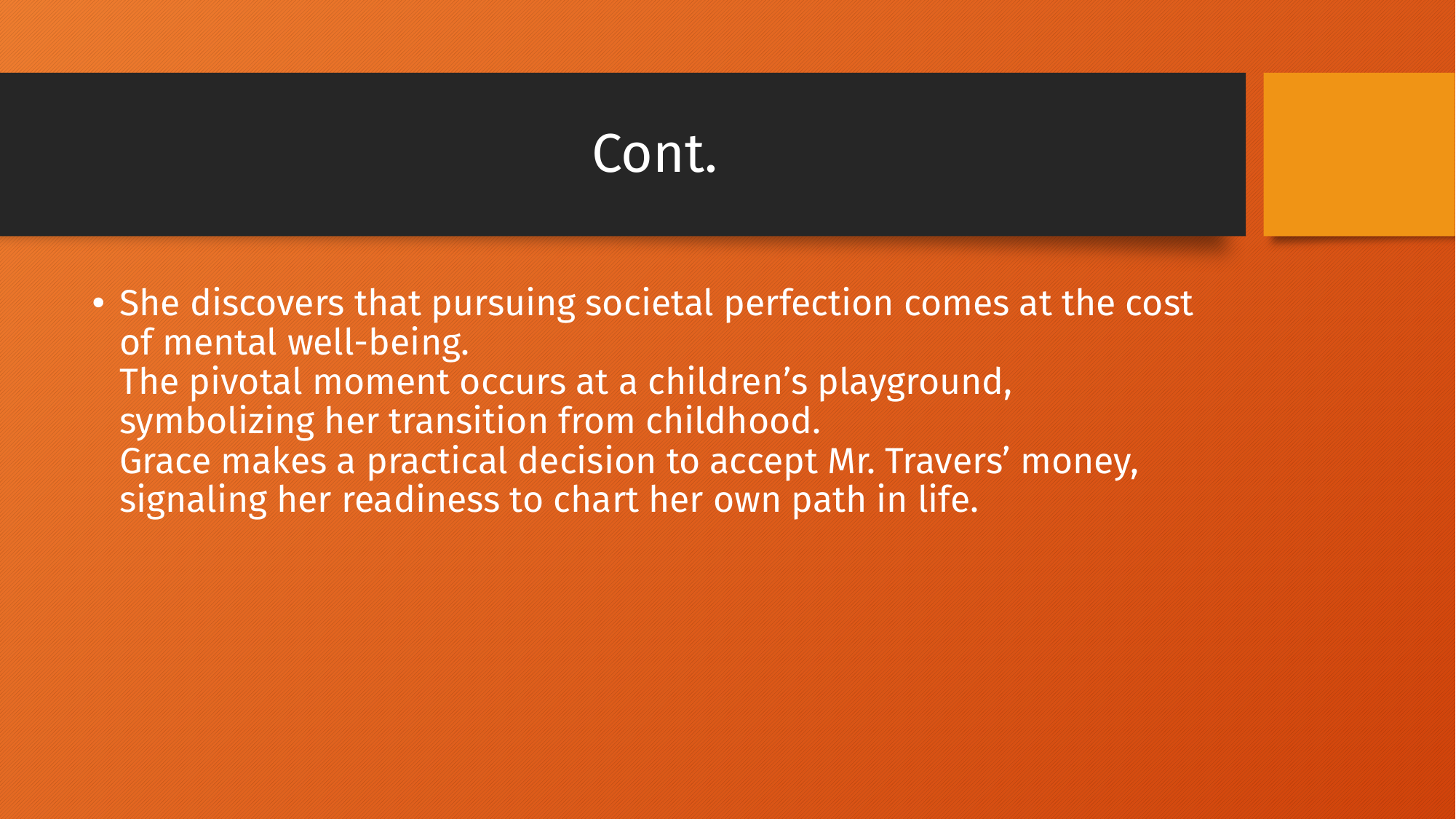

# Cont.
She discovers that pursuing societal perfection comes at the cost of mental well-being.
The pivotal moment occurs at a children’s playground, symbolizing her transition from childhood.
Grace makes a practical decision to accept Mr. Travers’ money, signaling her readiness to chart her own path in life.